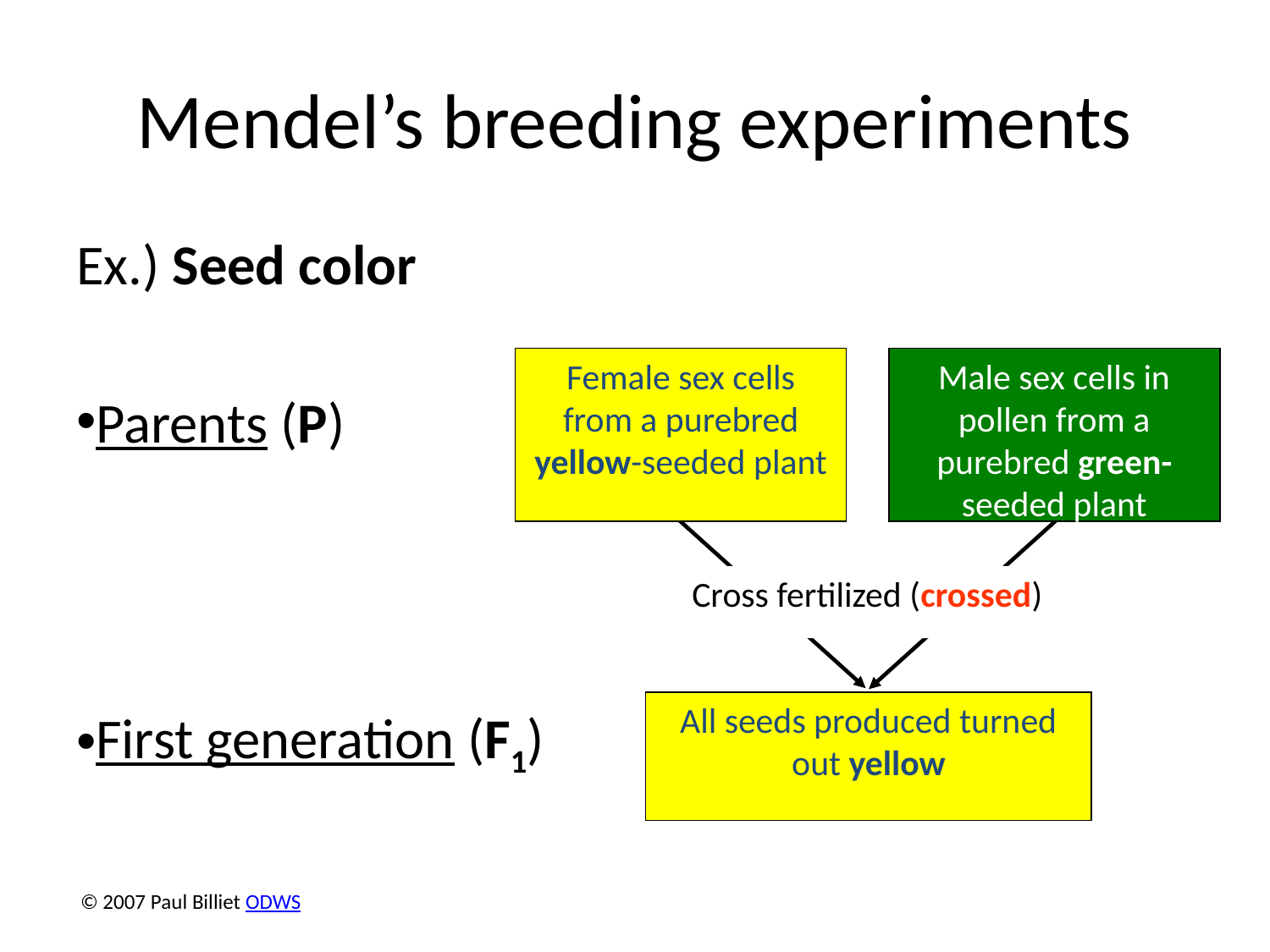

# Mendel’s breeding experiments
Ex.) Seed color

Parents (P)

First generation (F1)
Female sex cells
from a purebred yellow-seeded plant
Male sex cells in pollen from a purebred green-seeded plant

Cross fertilized (crossed)
All seeds produced turned out yellow
© 2007 Paul Billiet ODWS